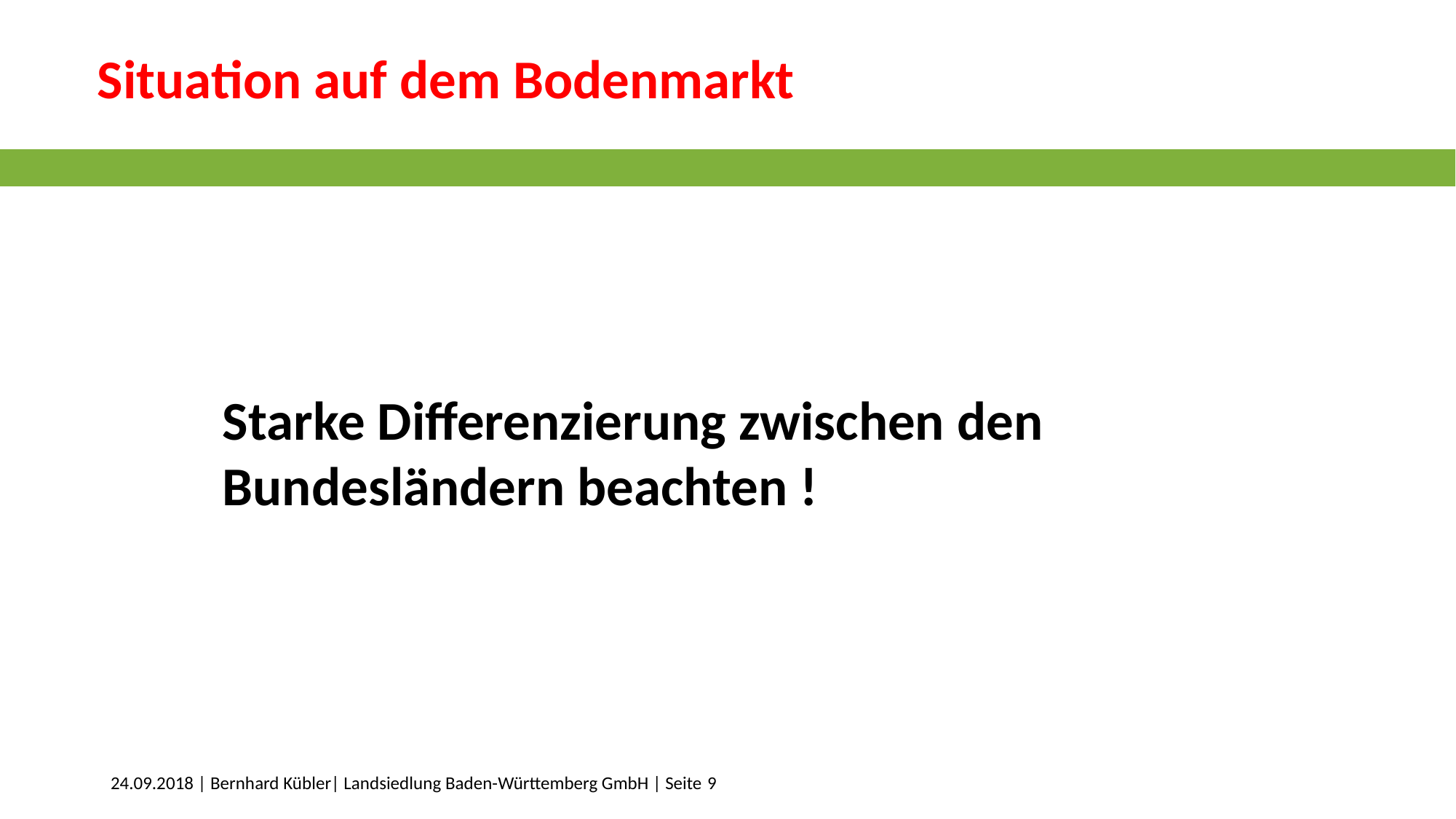

Situation auf dem Bodenmarkt
Starke Differenzierung zwischen den Bundesländern beachten !